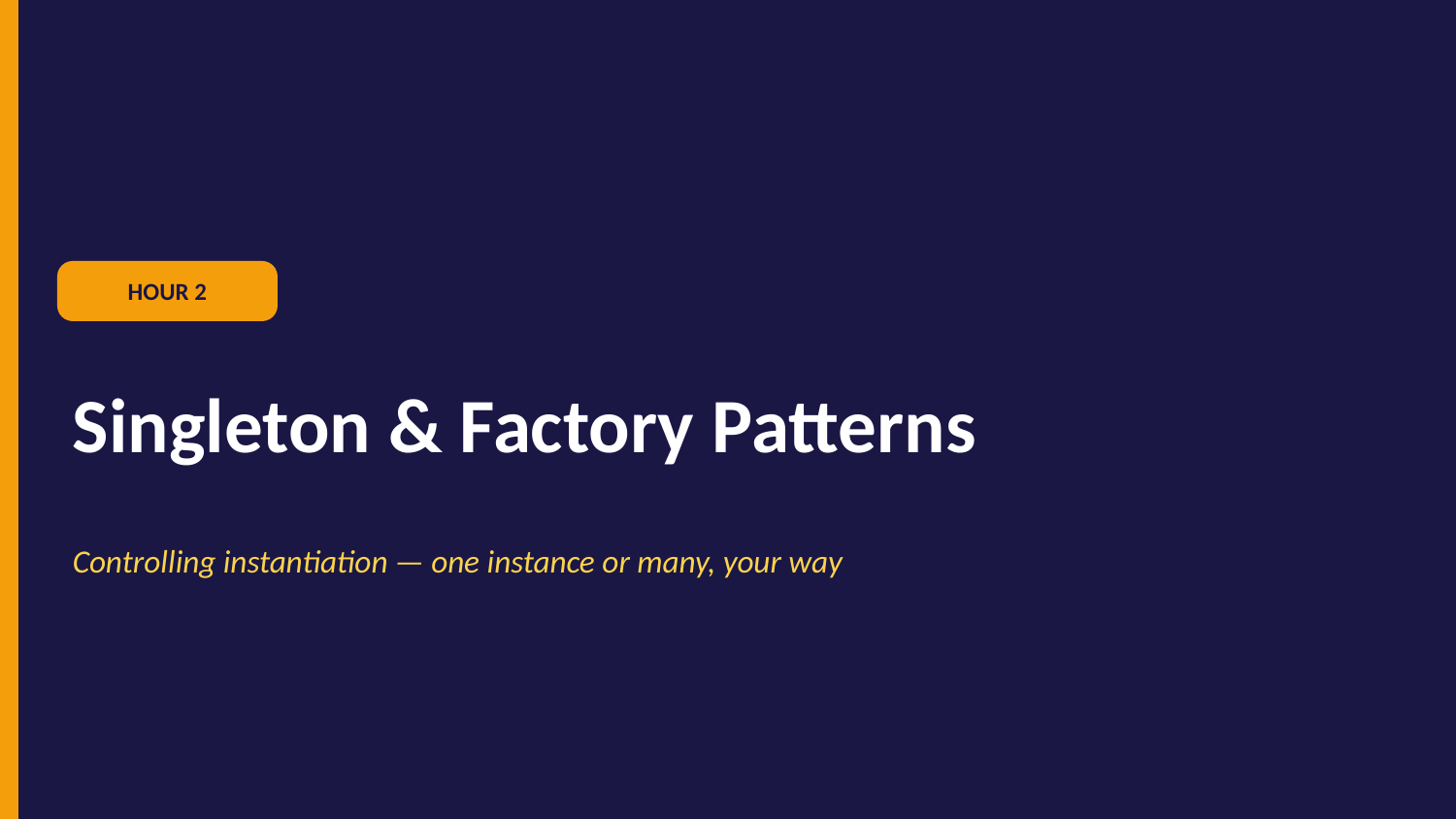

HOUR 2
Singleton & Factory Patterns
Controlling instantiation — one instance or many, your way